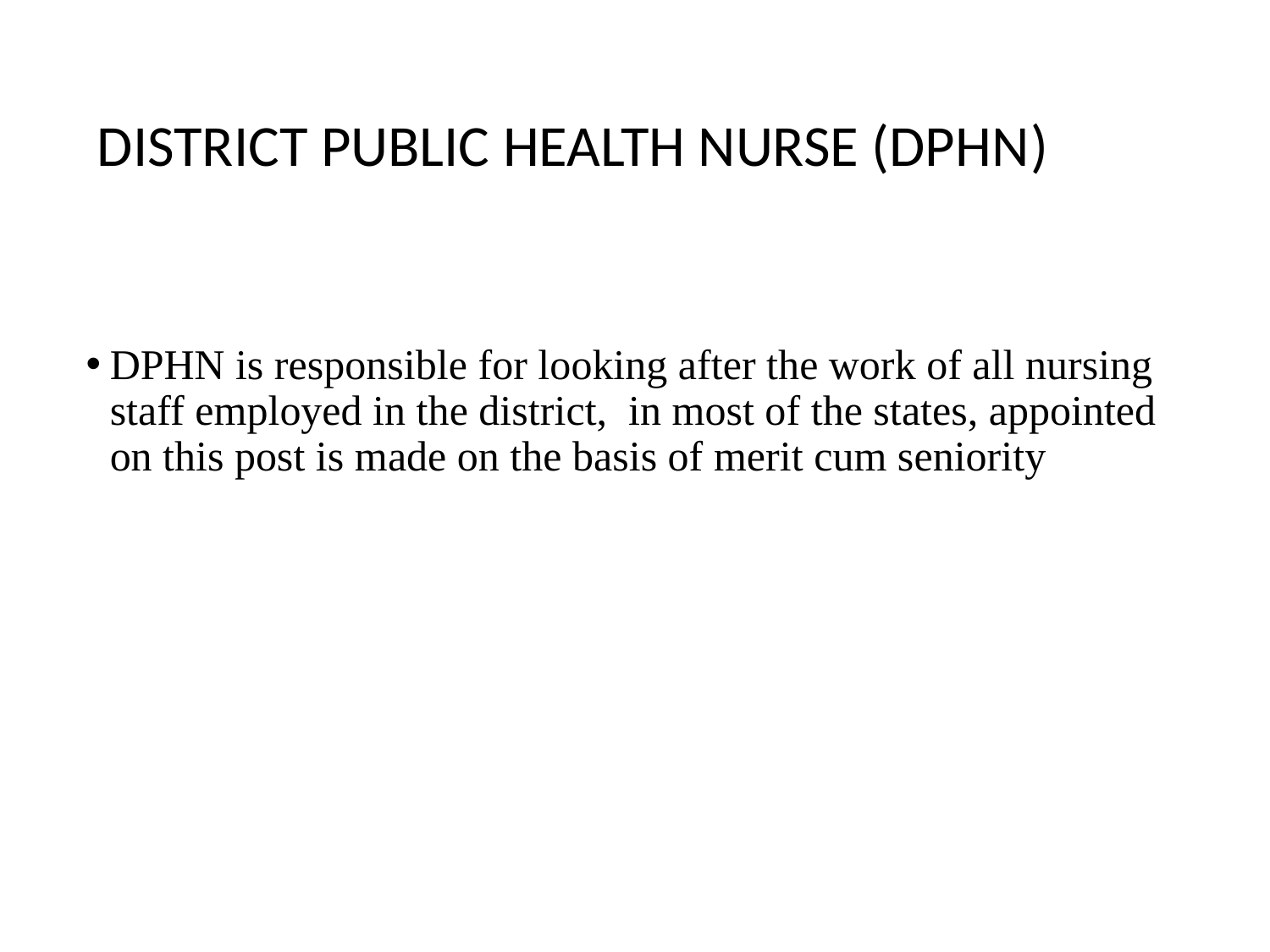

# DISTRICT PUBLIC HEALTH NURSE (DPHN)

DPHN is responsible for looking after the work of all nursing staff employed in the district,  in most of the states, appointed on this post is made on the basis of merit cum seniority